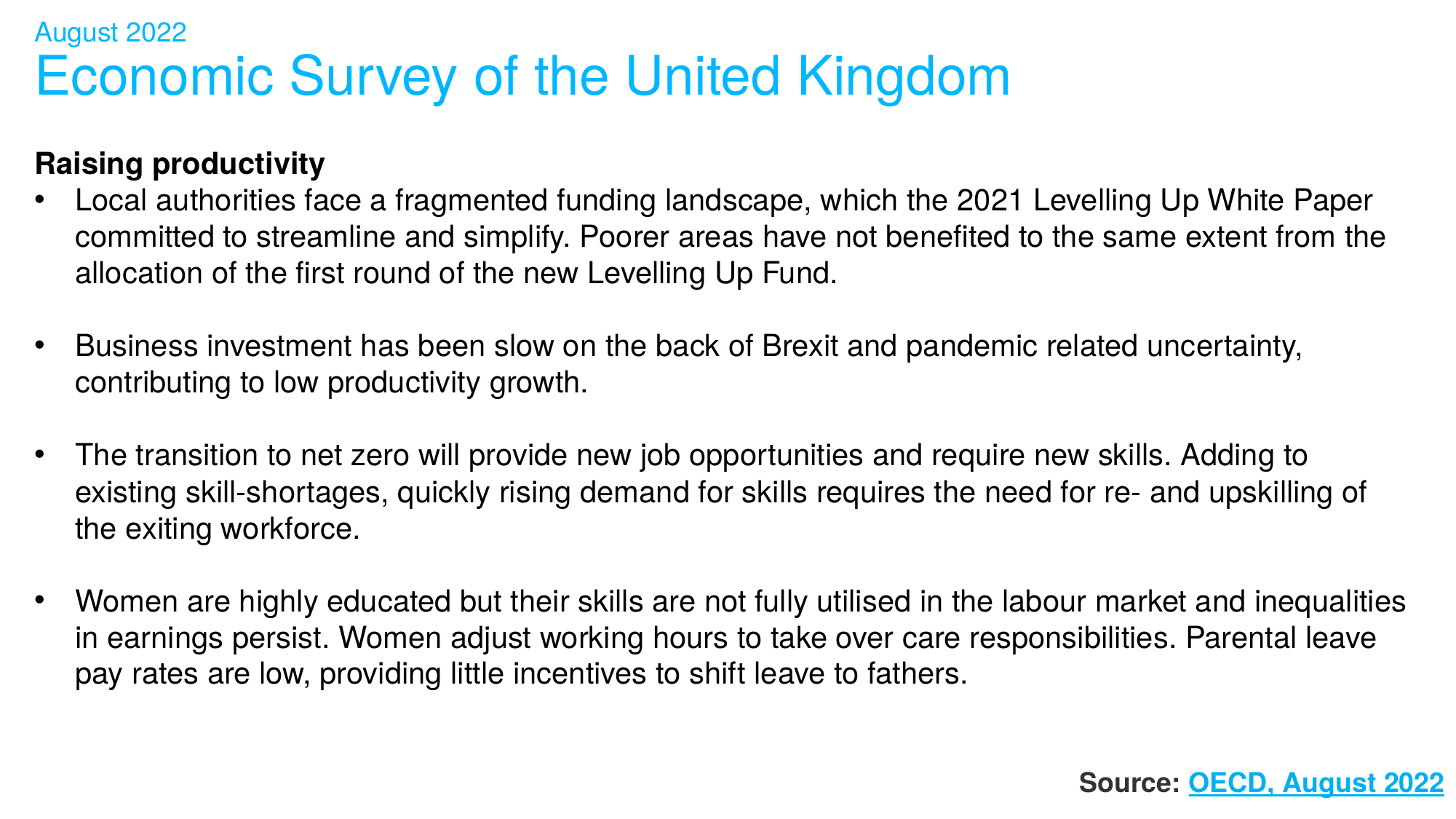

# August 2022 Economic Survey of the United Kingdom
Raising productivity
Local authorities face a fragmented funding landscape, which the 2021 Levelling Up White Paper committed to streamline and simplify. Poorer areas have not benefited to the same extent from the allocation of the first round of the new Levelling Up Fund.

Business investment has been slow on the back of Brexit and pandemic related uncertainty, contributing to low productivity growth.

The transition to net zero will provide new job opportunities and require new skills. Adding to existing skill-shortages, quickly rising demand for skills requires the need for re- and upskilling of the exiting workforce.

Women are highly educated but their skills are not fully utilised in the labour market and inequalities in earnings persist. Women adjust working hours to take over care responsibilities. Parental leave pay rates are low, providing little incentives to shift leave to fathers.
 Source: OECD, August 2022